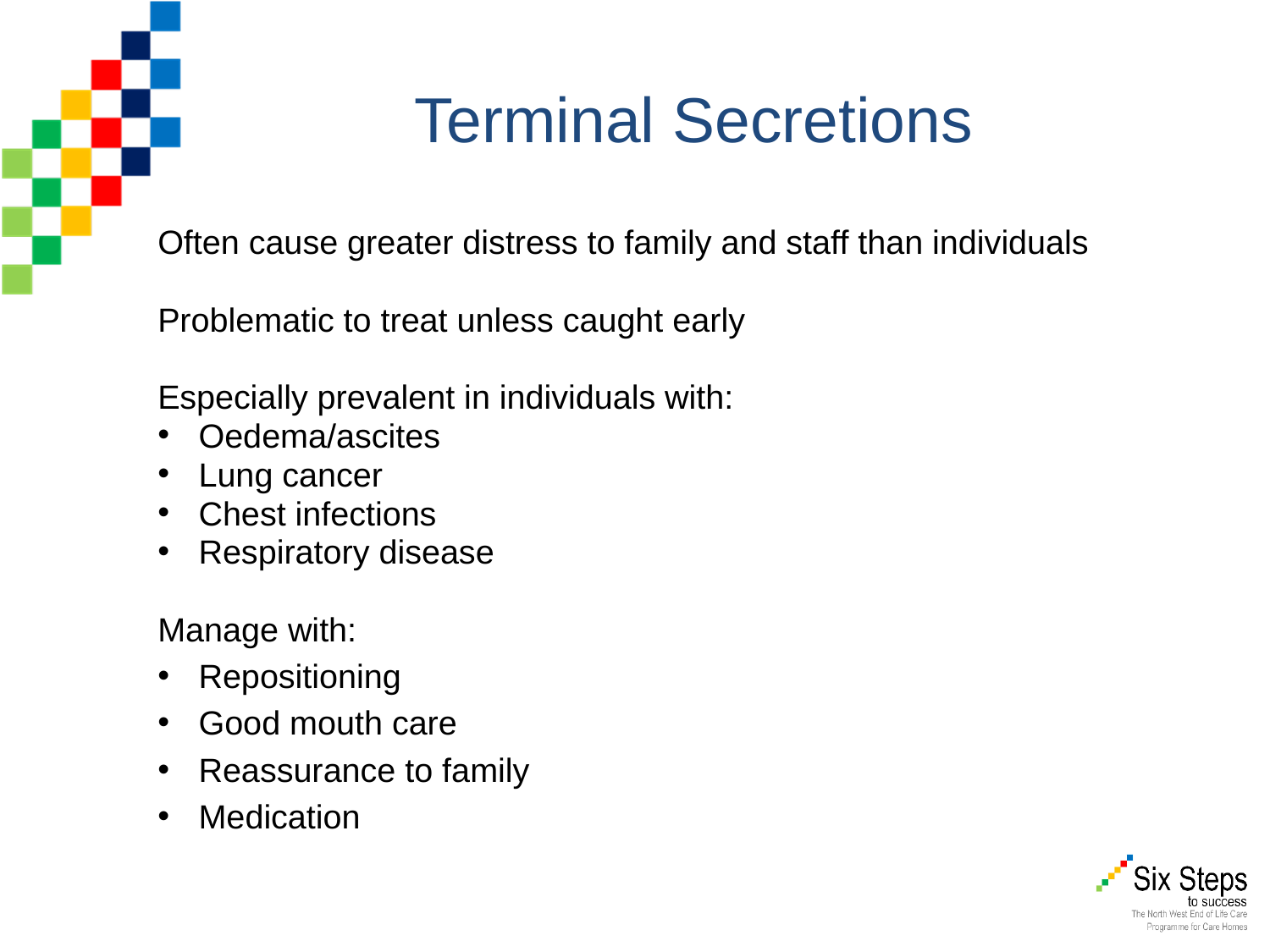

# Terminal Secretions
Often cause greater distress to family and staff than individuals

Problematic to treat unless caught early

Especially prevalent in individuals with:
Oedema/ascites
Lung cancer
Chest infections
Respiratory disease

Manage with:
Repositioning
Good mouth care
Reassurance to family
Medication